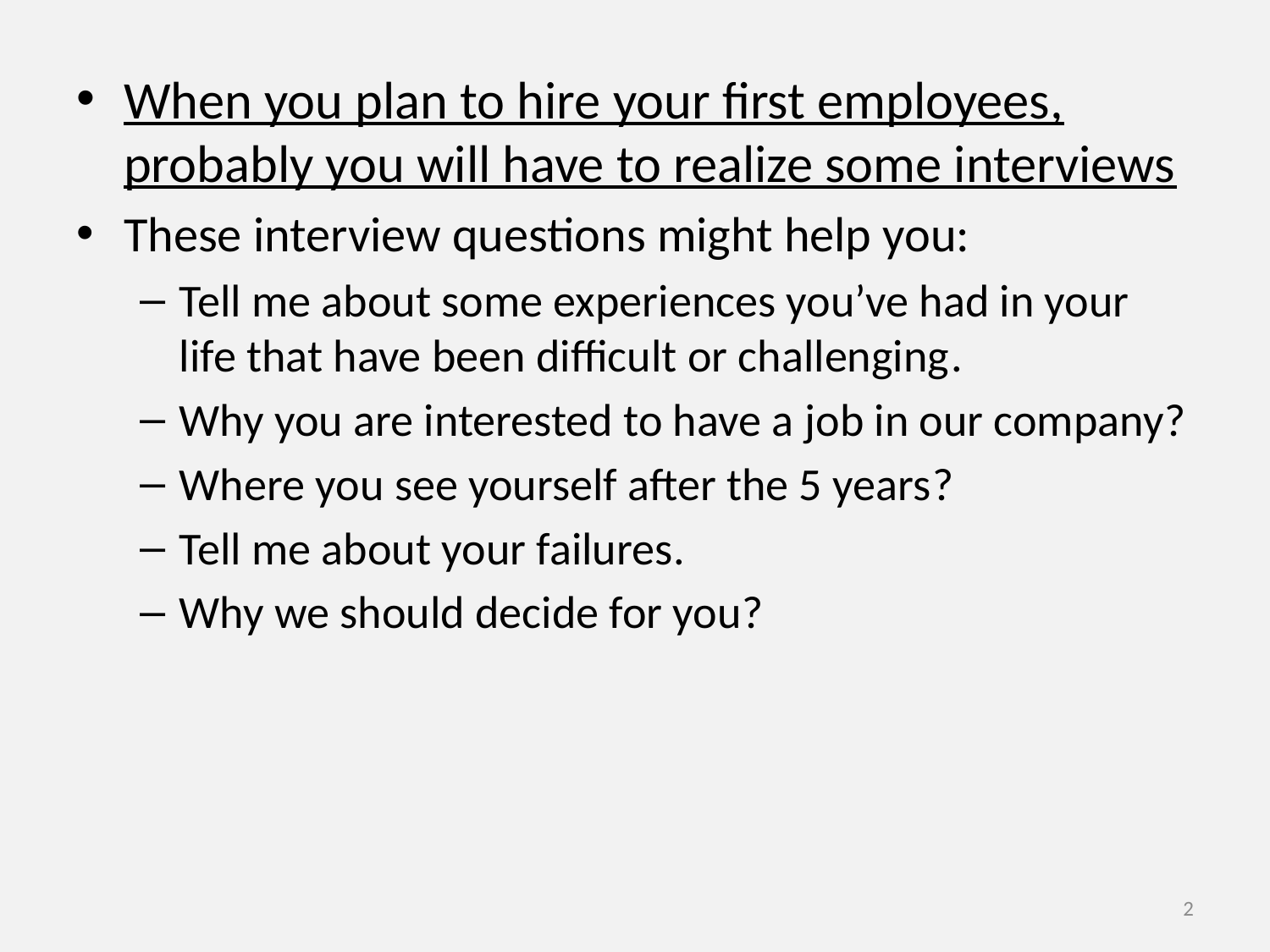

When you plan to hire your first employees, probably you will have to realize some interviews
These interview questions might help you:
Tell me about some experiences you’ve had in your life that have been difficult or challenging.
Why you are interested to have a job in our company?
Where you see yourself after the 5 years?
Tell me about your failures.
Why we should decide for you?
2